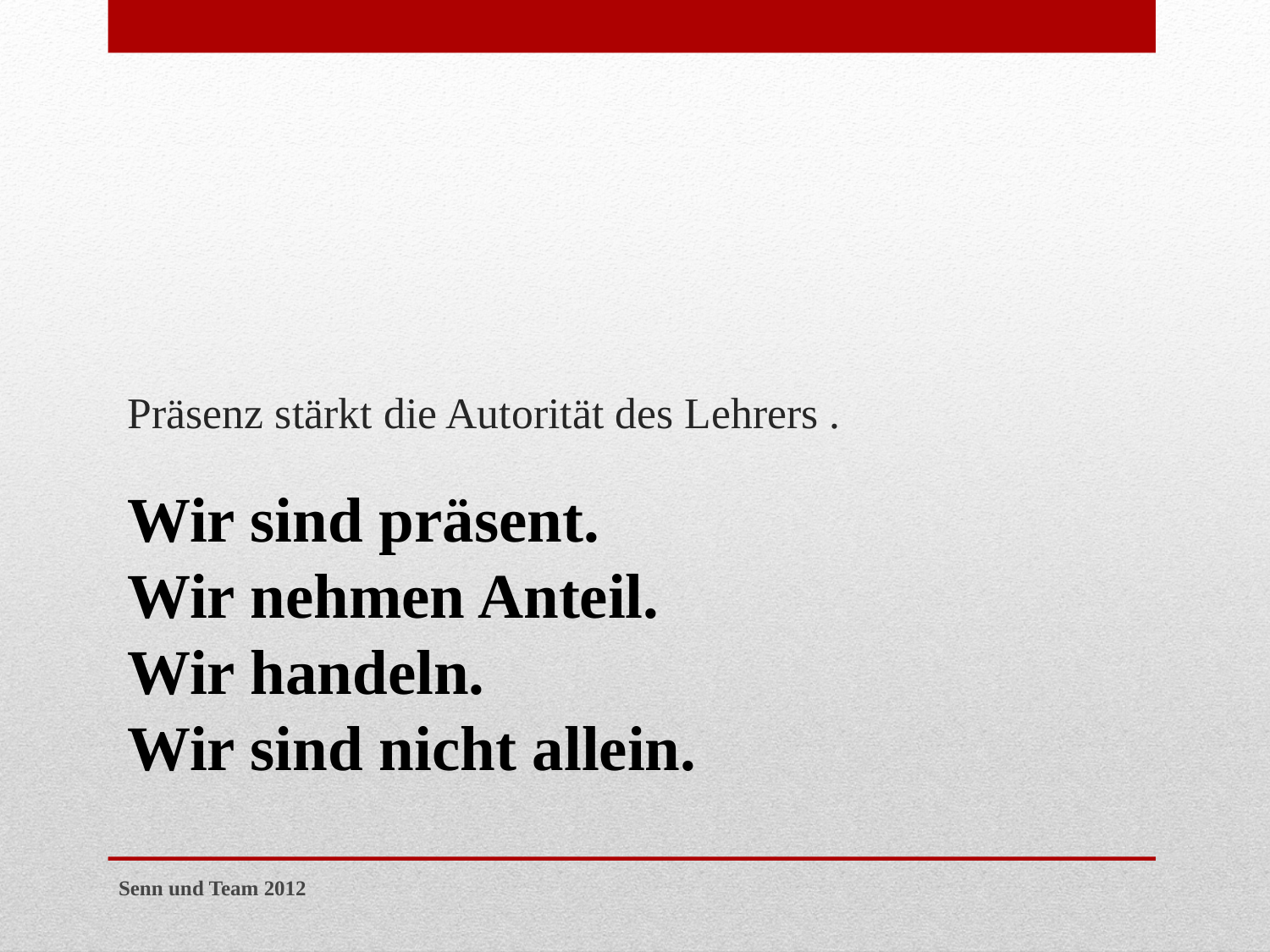

# Präsenz stärkt die Autorität des Lehrers .

Wir sind präsent.
Wir nehmen Anteil.
Wir handeln.
Wir sind nicht allein.
Senn und Team 2012